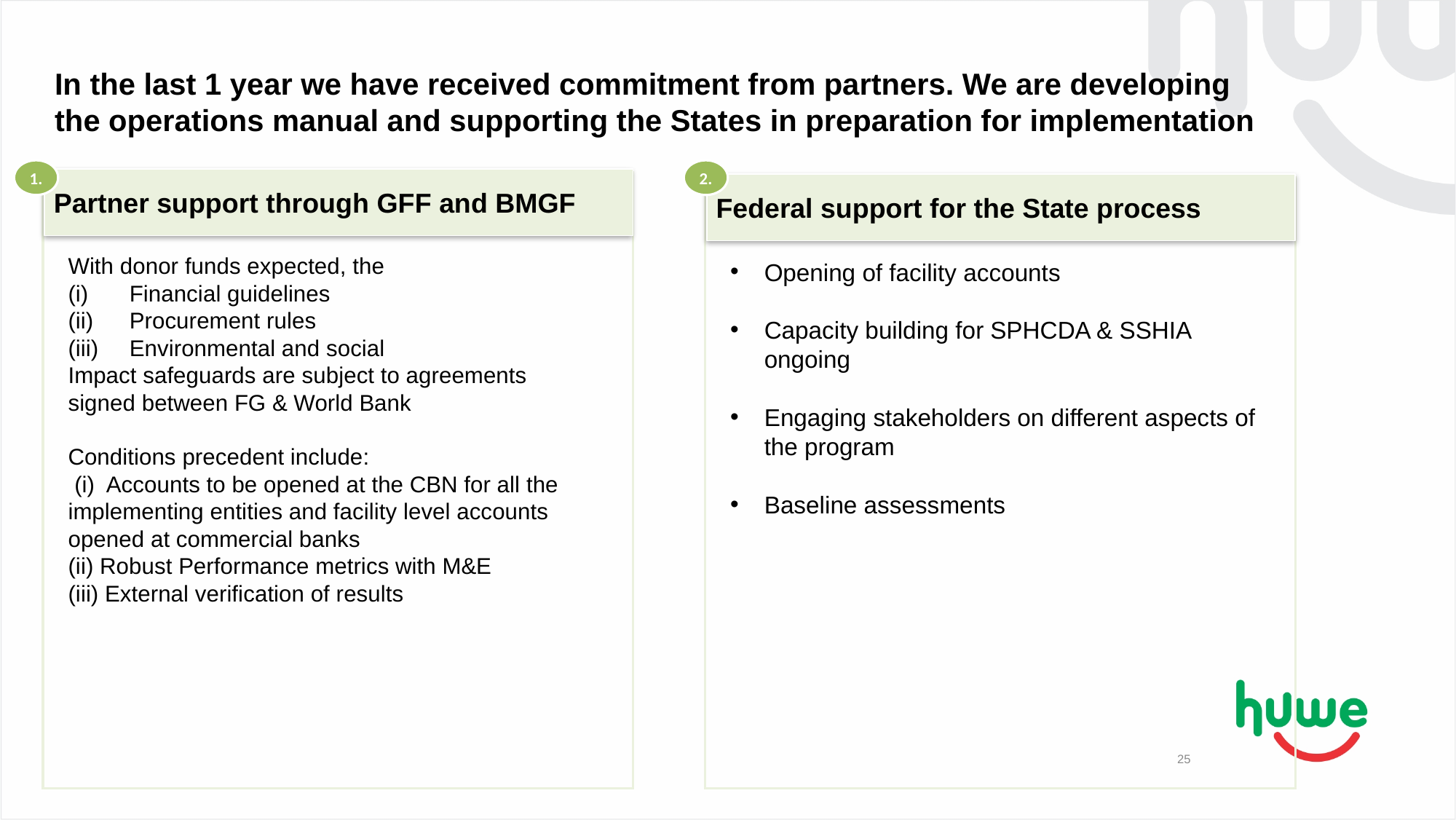

# In the last 1 year we have received commitment from partners. We are developing the operations manual and supporting the States in preparation for implementation
1.
2.
Partner support through GFF and BMGF

Federal support for the State process

With donor funds expected, the
Financial guidelines
Procurement rules
Environmental and social
Impact safeguards are subject to agreements signed between FG & World Bank

Conditions precedent include:
 (i)  Accounts to be opened at the CBN for all the implementing entities and facility level accounts opened at commercial banks
(ii) Robust Performance metrics with M&E
(iii) External verification of results

Opening of facility accounts

Capacity building for SPHCDA & SSHIA ongoing

Engaging stakeholders on different aspects of the program

Baseline assessments

25